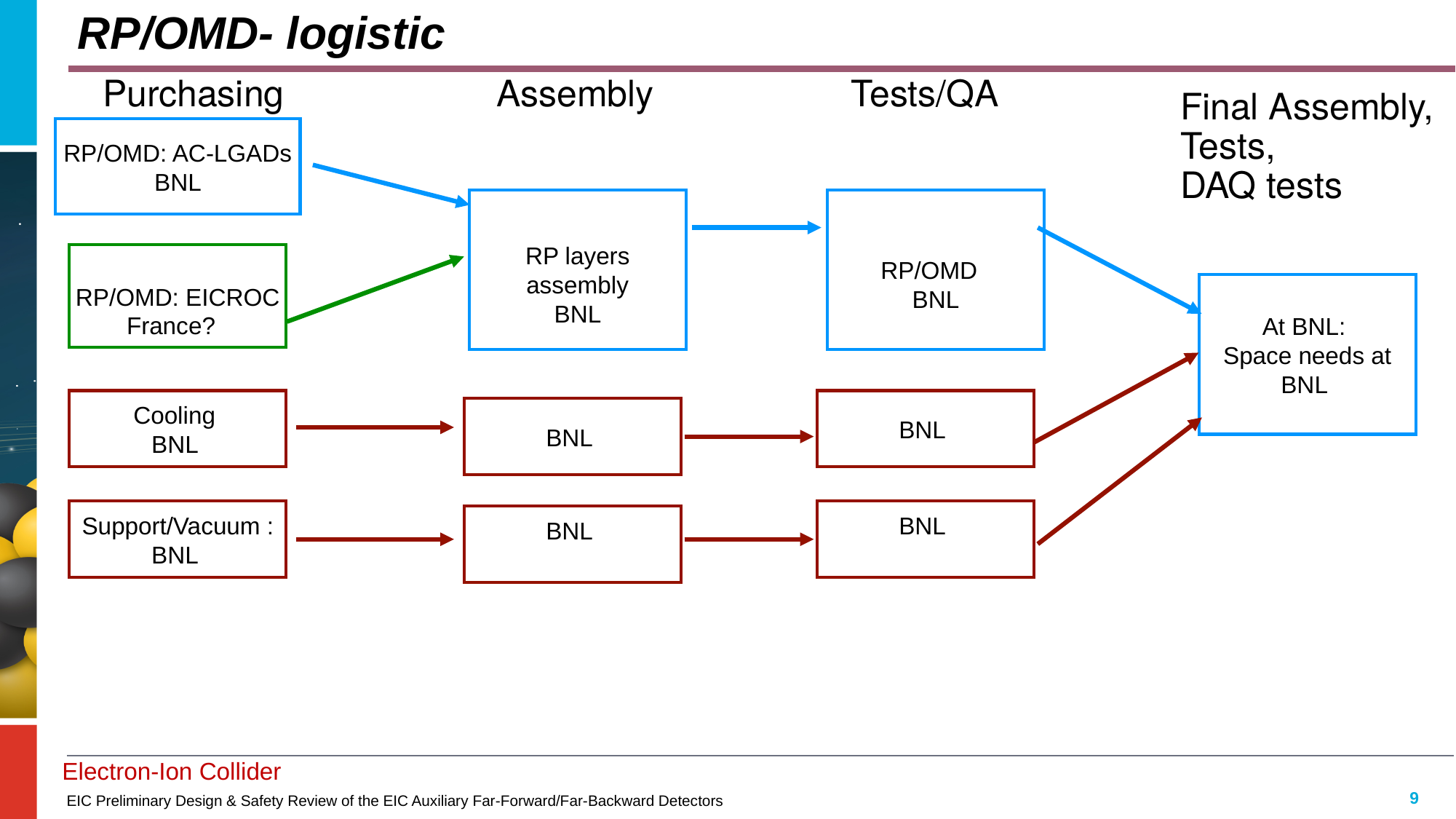

# RP/OMD- logistic
Purchasing
Assembly
Tests/QA
Final Assembly,
Tests,
DAQ tests
RP/OMD: AC-LGADs
BNL

RP layers assembly
BNL

RP/OMD
BNL

RP/OMD: EICROC
France?

At BNL:
Space needs at BNL

Cooling
BNL

BNL

BNL

Support/Vacuum :
BNL

BNL

BNL

9